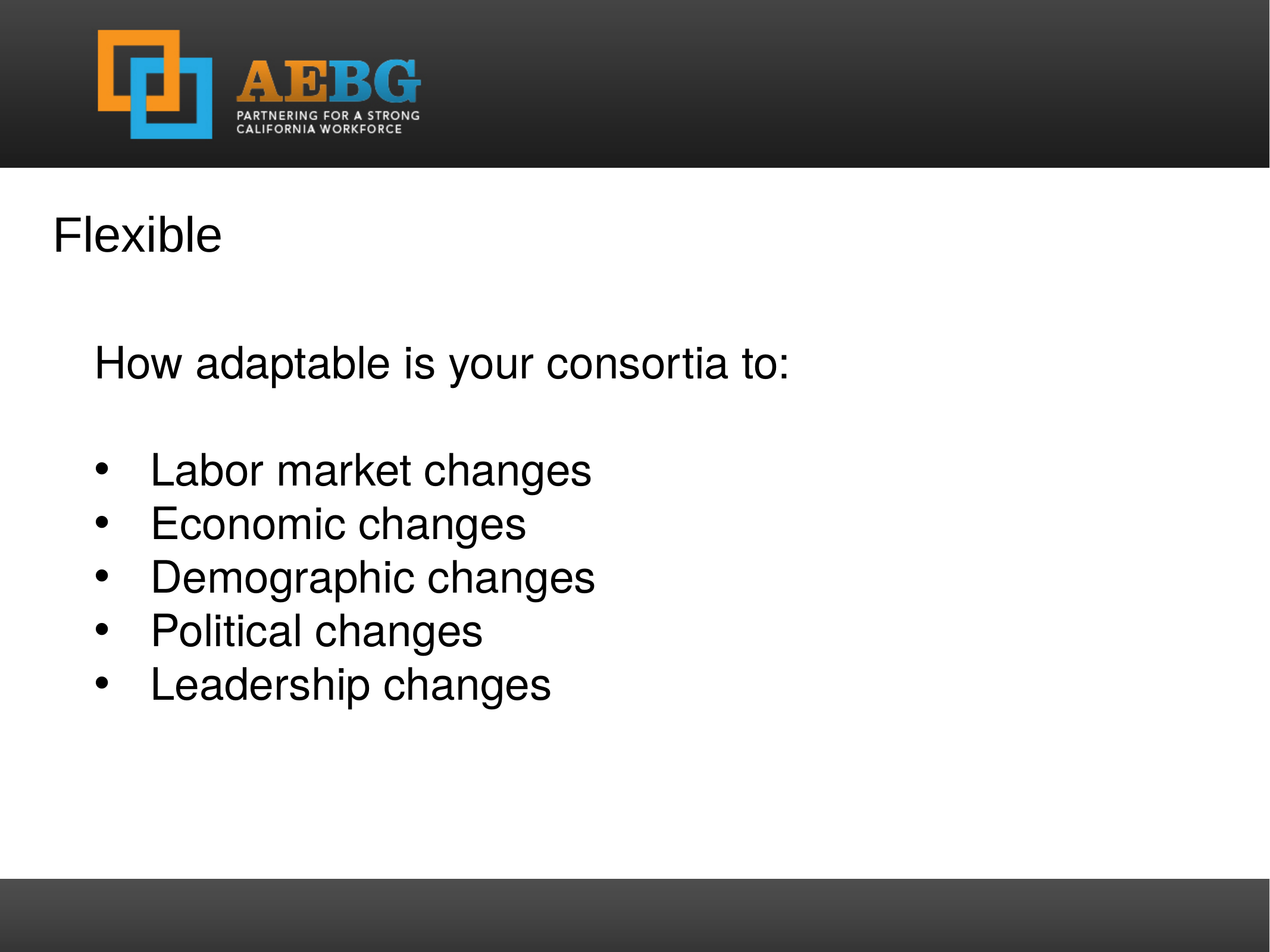

Flexible
How adaptable is your consortia to:

Labor market changes
Economic changes
Demographic changes
Political changes
Leadership changes